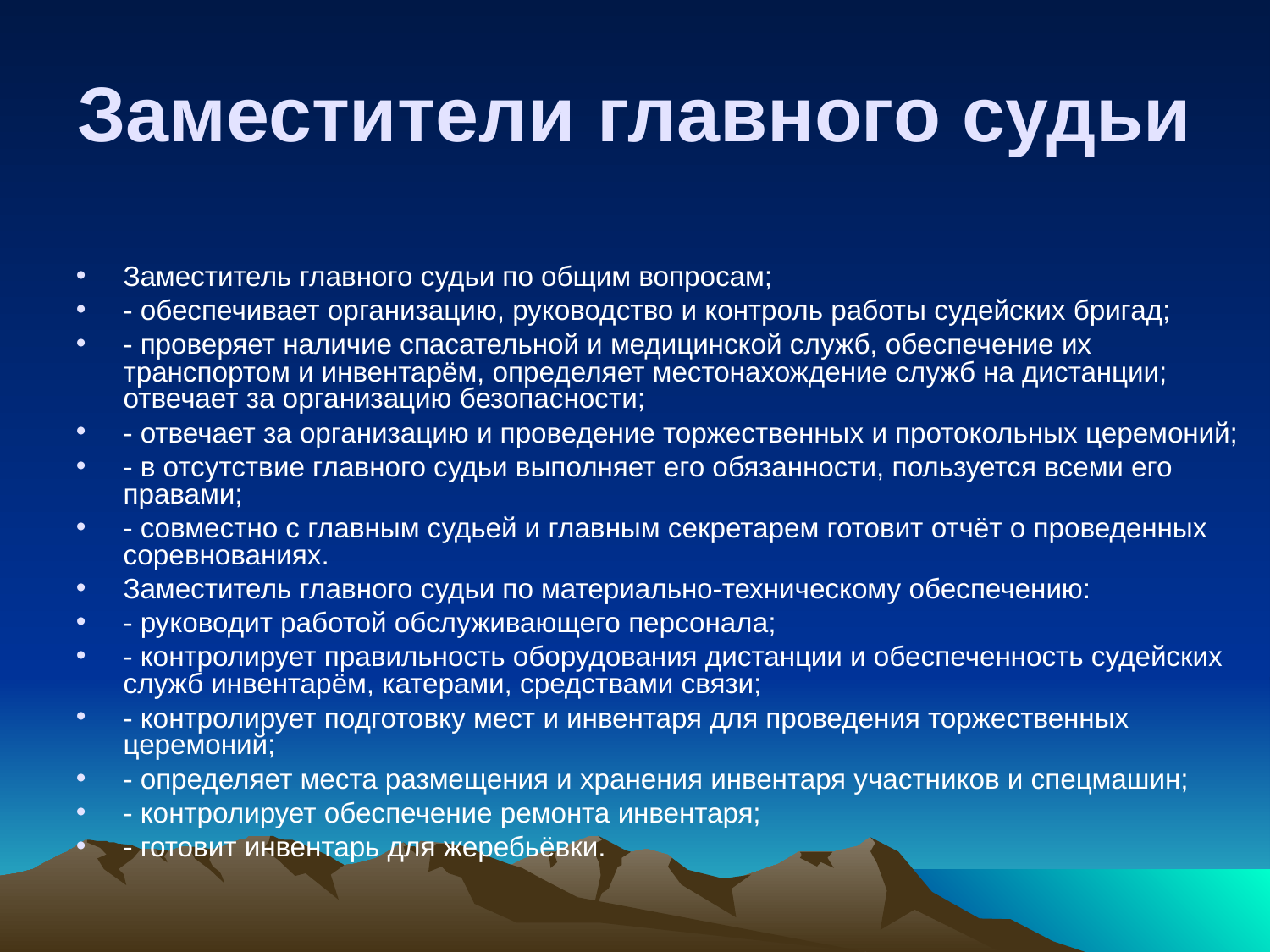

Заместители главного судьи

Заместитель главного судьи по общим вопросам;
- обеспечивает организацию, руководство и контроль работы судейских бригад;
- проверяет наличие спасательной и медицинской служб, обеспечение их транспортом и инвентарём, определяет местонахождение служб на дистанции; отвечает за организацию безопасности;
- отвечает за организацию и проведение торжественных и протокольных церемоний;
- в отсутствие главного судьи выполняет его обязанности, пользуется всеми его правами;
- совместно с главным судьей и главным секретарем готовит отчёт о проведенных соревнованиях.
Заместитель главного судьи по материально-техническому обеспечению:
- руководит работой обслуживающего персонала;
- контролирует правильность оборудования дистанции и обеспеченность судейских служб инвентарём, катерами, средствами связи;
- контролирует подготовку мест и инвентаря для проведения торжественных церемоний;
- определяет места размещения и хранения инвентаря участников и спецмашин;
- контролирует обеспечение ремонта инвентаря;
- готовит инвентарь для жеребьёвки.